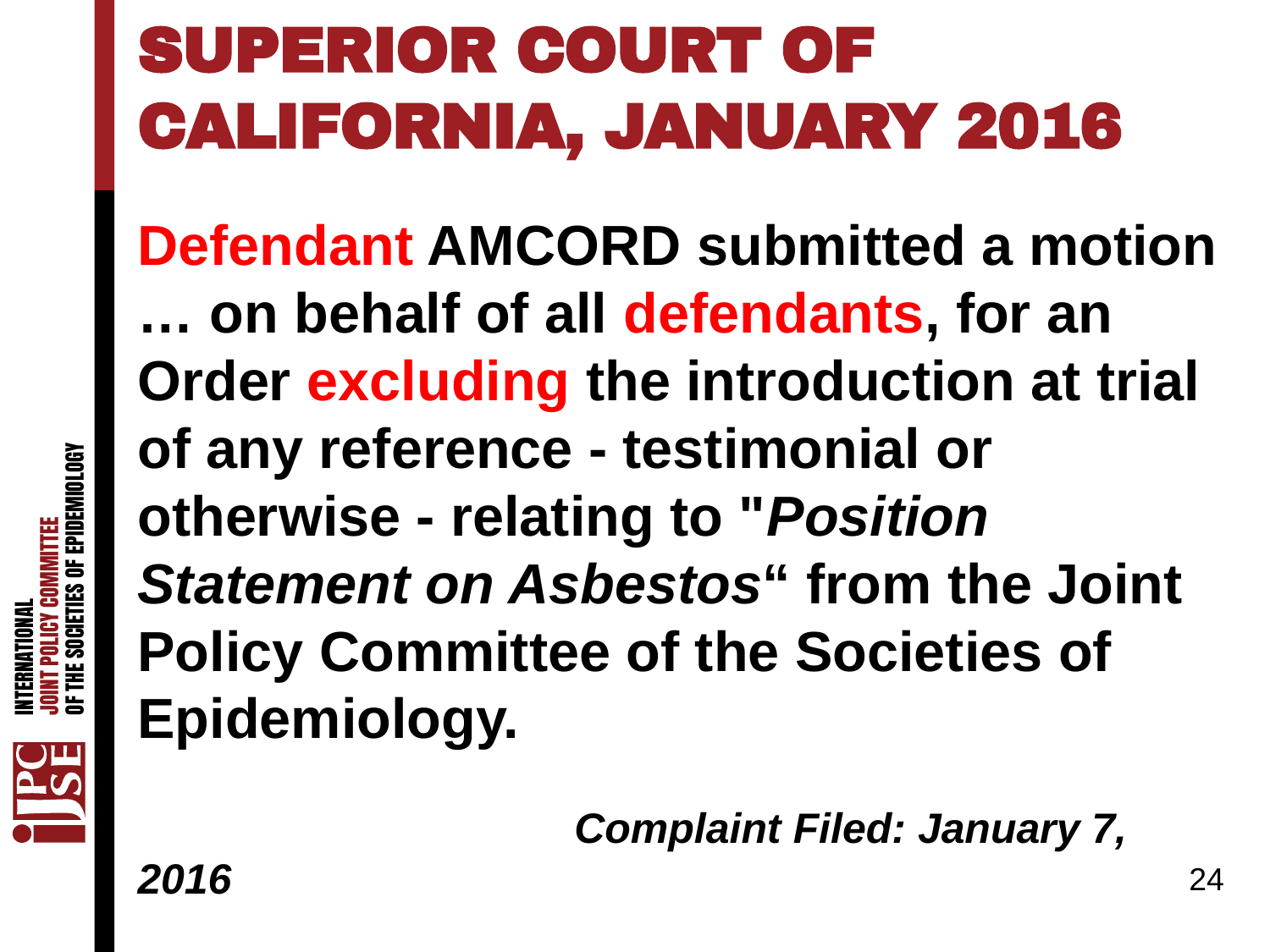

# Superior court of California, January 2016
Defendant AMCORD submitted a motion … on behalf of all defendants, for an Order excluding the introduction at trial of any reference - testimonial or otherwise - relating to "Position Statement on Asbestos“ from the Joint Policy Committee of the Societies of Epidemiology.
                                     Complaint Filed: January 7, 2016

24